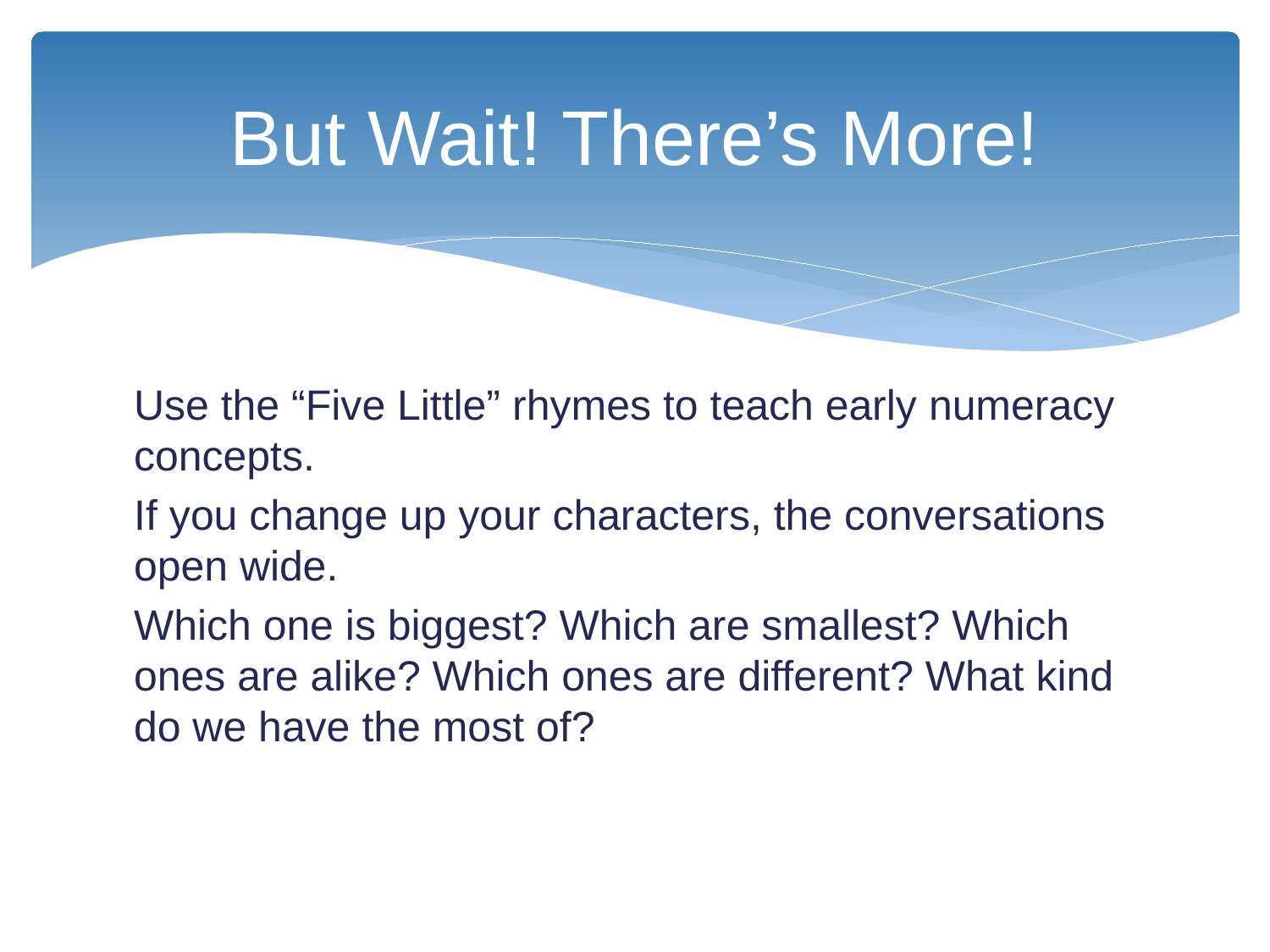

# But Wait! There’s More!
Use the “Five Little” rhymes to teach early numeracy concepts.
If you change up your characters, the conversations open wide.
Which one is biggest? Which are smallest? Which ones are alike? Which ones are different? What kind do we have the most of?